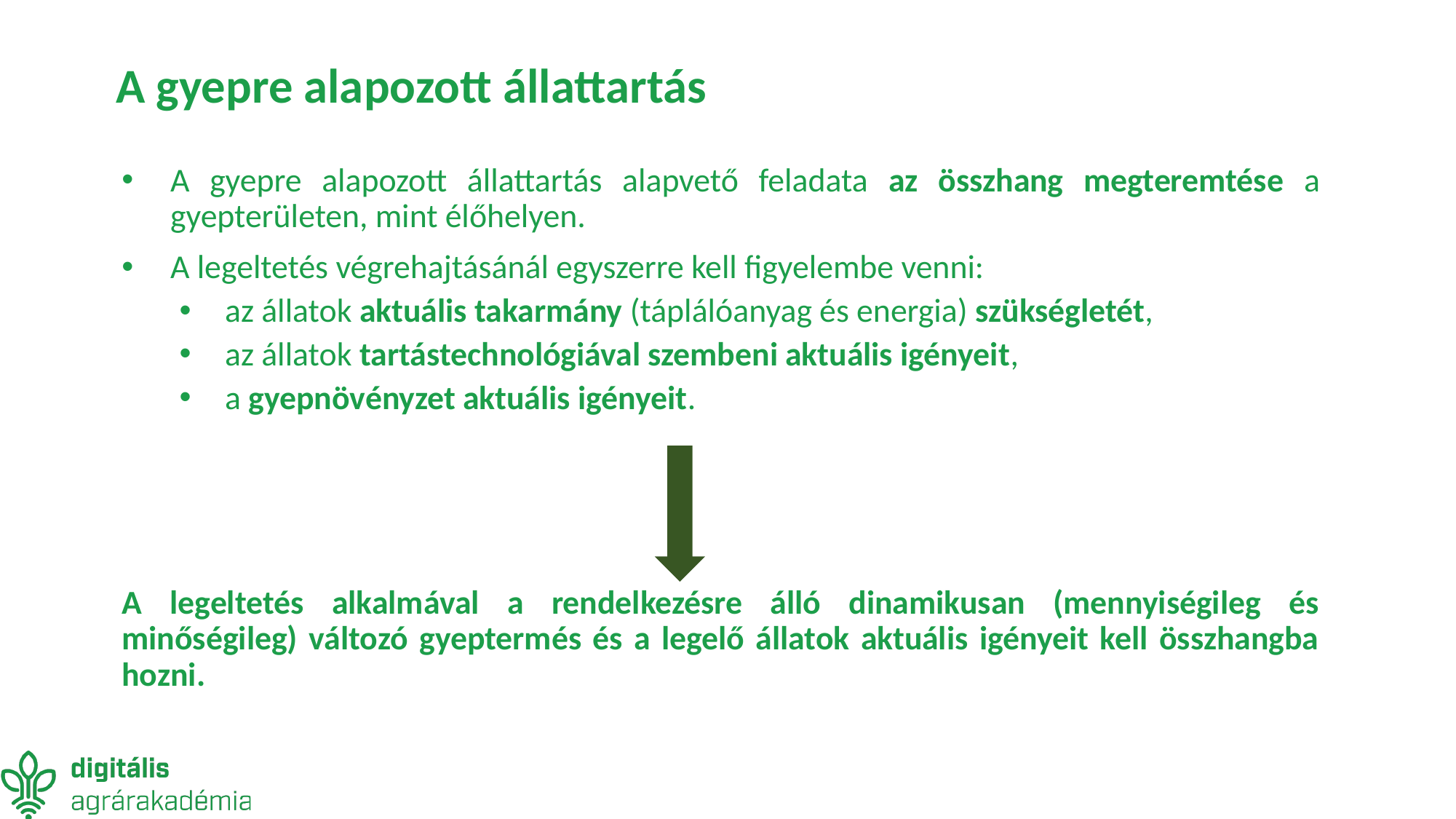

# A gyepre alapozott állattartás
A gyepre alapozott állattartás alapvető feladata az összhang megteremtése a gyepterületen, mint élőhelyen.
A legeltetés végrehajtásánál egyszerre kell figyelembe venni:
az állatok aktuális takarmány (táplálóanyag és energia) szükségletét,
az állatok tartástechnológiával szembeni aktuális igényeit,
a gyepnövényzet aktuális igényeit.

A legeltetés alkalmával a rendelkezésre álló dinamikusan (mennyiségileg és minőségileg) változó gyeptermés és a legelő állatok aktuális igényeit kell összhangba hozni.